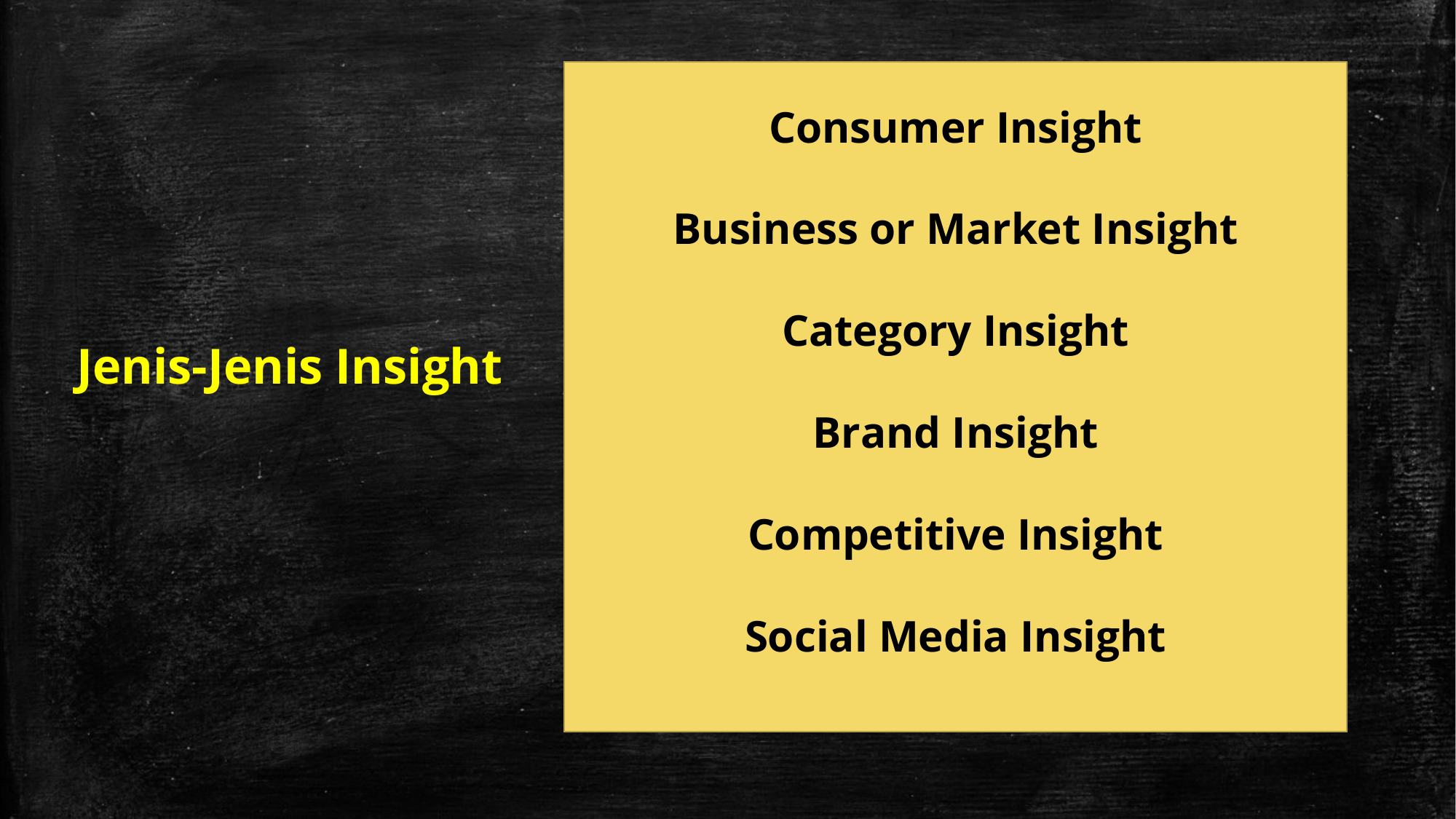

Consumer Insight
Business or Market Insight
Category Insight
Brand Insight
Competitive Insight
Social Media Insight

Jenis-Jenis Insight